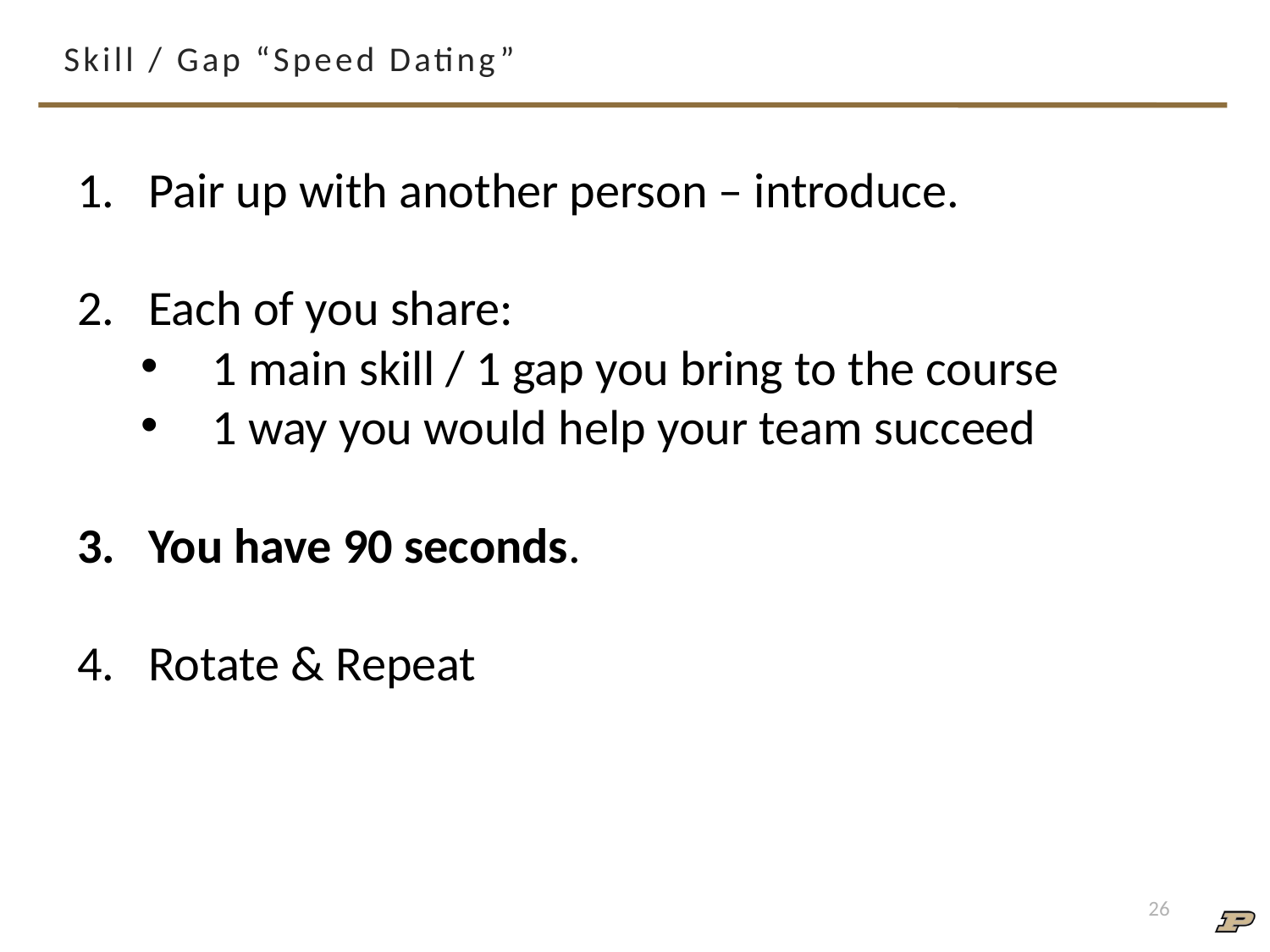

# Skill / Gap “Speed Dating”
Pair up with another person – introduce.

Each of you share:
1 main skill / 1 gap you bring to the course
1 way you would help your team succeed

You have 90 seconds.

Rotate & Repeat
26